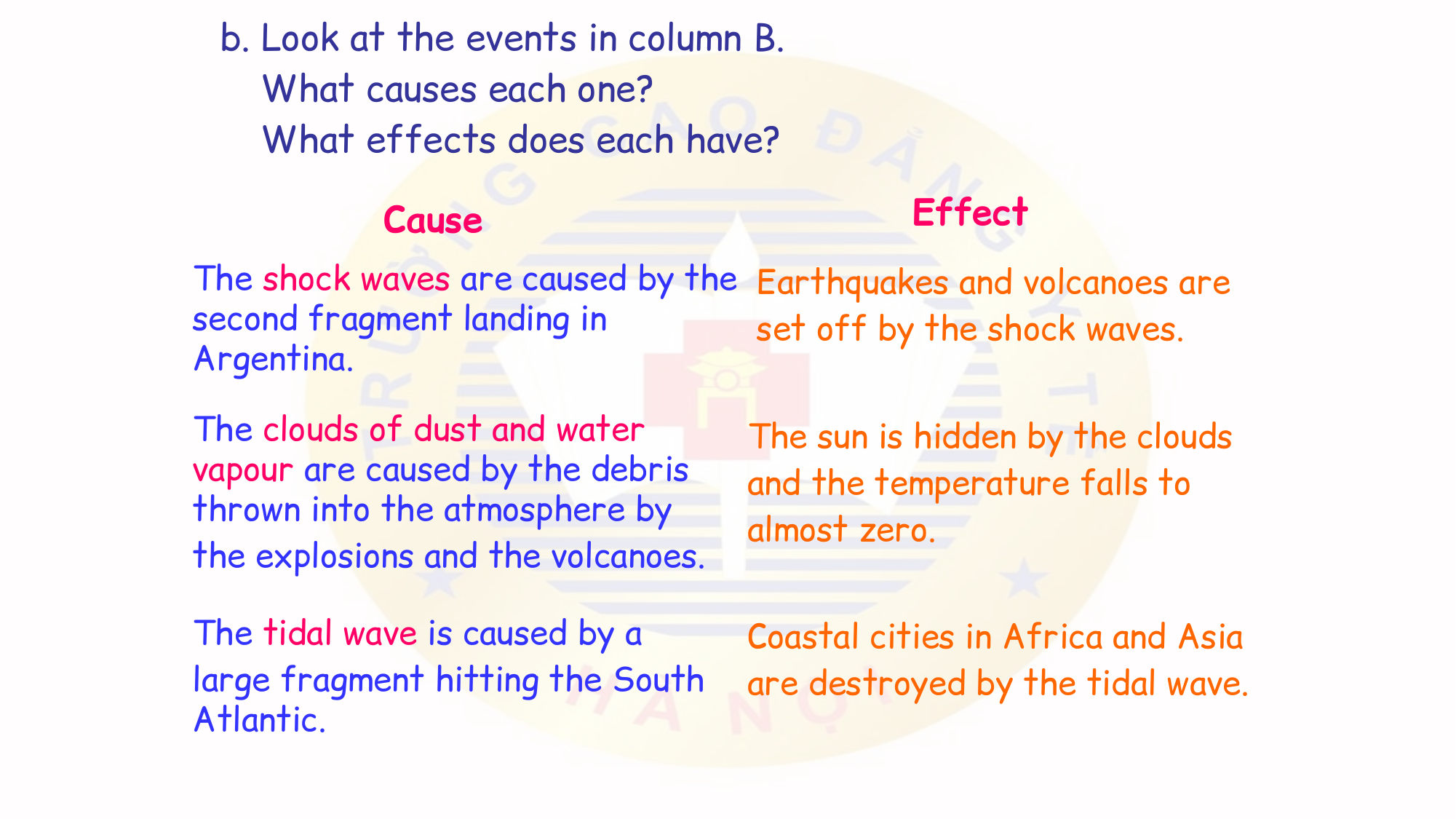

b. Look at the events in column B.
	What causes each one?
	What effects does each have?
Effect
Cause
The shock waves are caused by the second fragment landing in Argentina.
Earthquakes and volcanoes are
set off by the shock waves.
The clouds of dust and water vapour are caused by the debris thrown into the atmosphere by
the explosions and the volcanoes.
The sun is hidden by the clouds
and the temperature falls to
almost zero.
The tidal wave is caused by a
large fragment hitting the South Atlantic.
Coastal cities in Africa and Asia
are destroyed by the tidal wave.